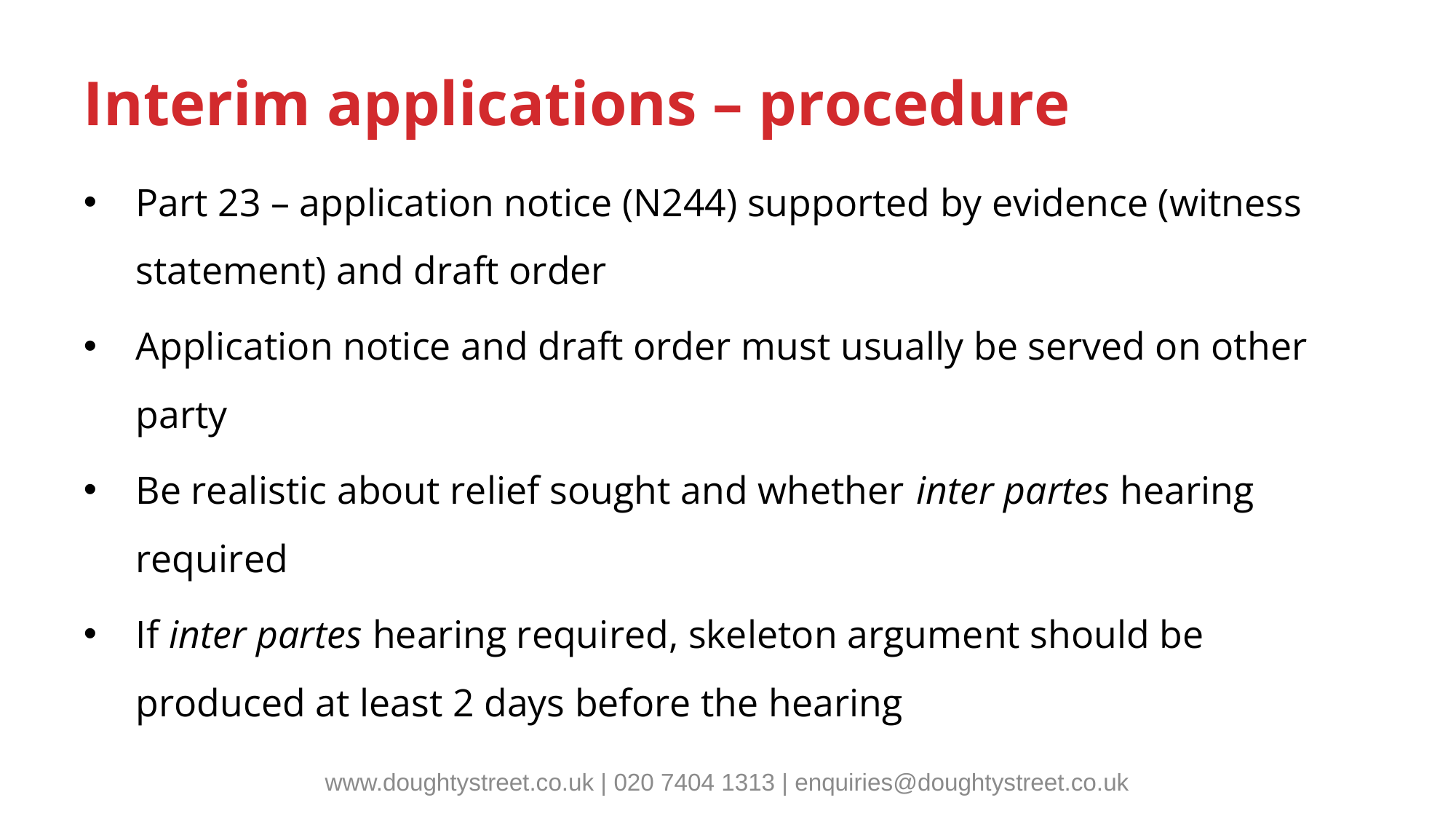

# Interim applications – procedure
Part 23 – application notice (N244) supported by evidence (witness statement) and draft order
Application notice and draft order must usually be served on other party
Be realistic about relief sought and whether inter partes hearing required
If inter partes hearing required, skeleton argument should be produced at least 2 days before the hearing

www.doughtystreet.co.uk | 020 7404 1313 | enquiries@doughtystreet.co.uk